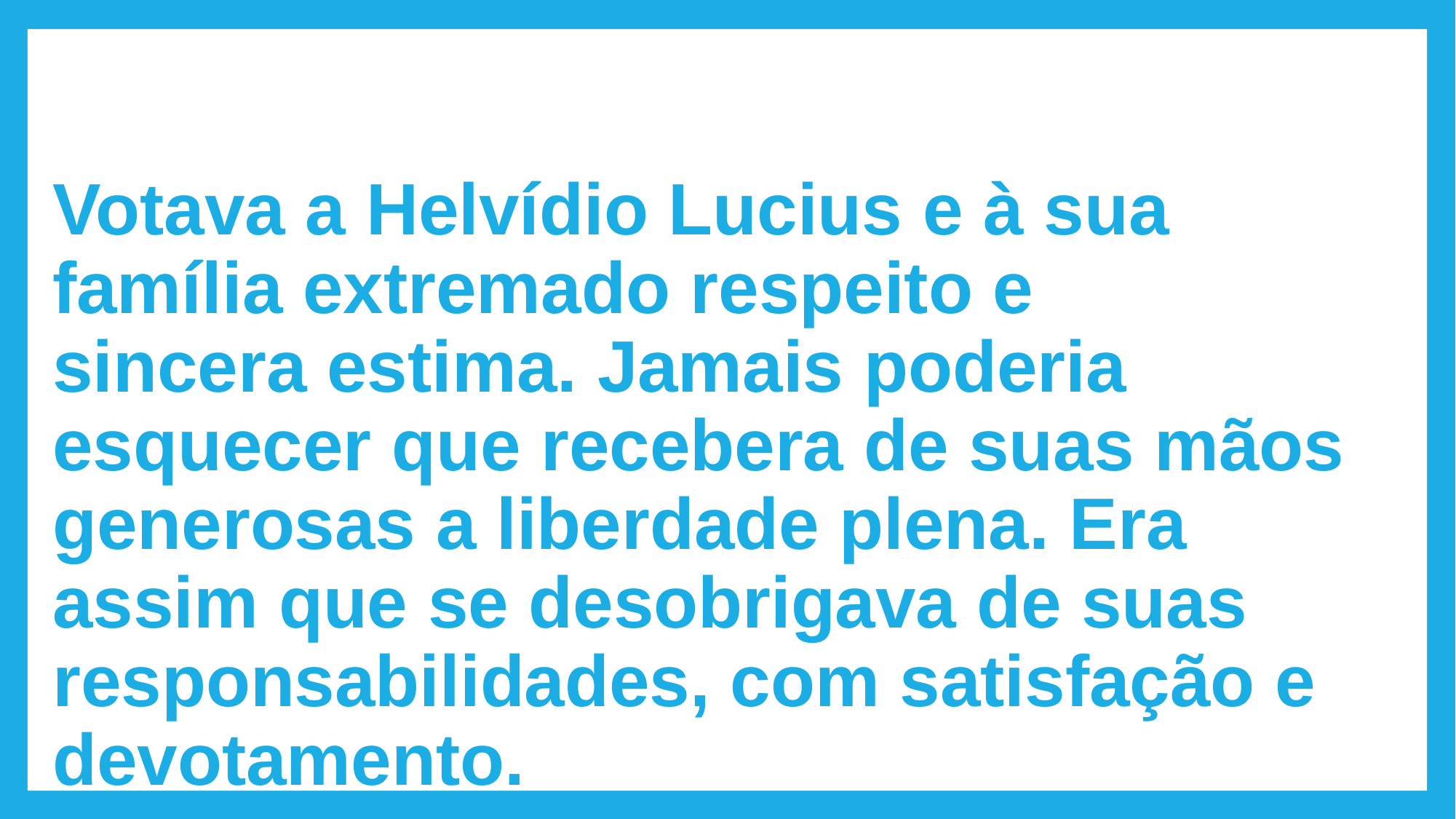

# Votava a Helvídio Lucius e à sua família extremado respeito e sincera estima. Jamais poderia esquecer que recebera de suas mãos generosas a liberdade plena. Era assim que se desobrigava de suas responsabilidades, com satisfação e devotamento.